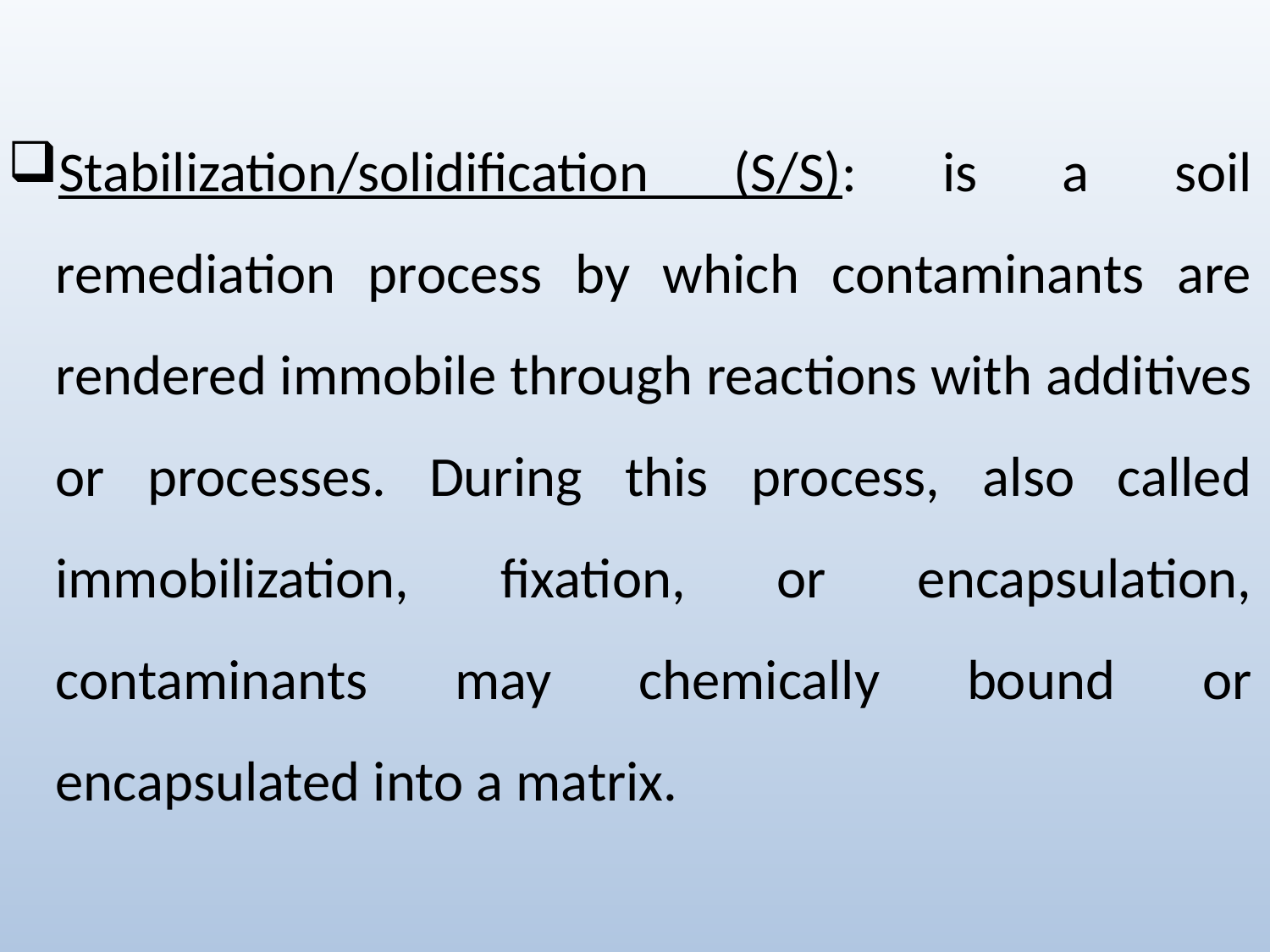

Stabilization/solidification (S/S): is a soil remediation process by which contaminants are rendered immobile through reactions with additives or processes. During this process, also called immobilization, fixation, or encapsulation, contaminants may chemically bound or encapsulated into a matrix.